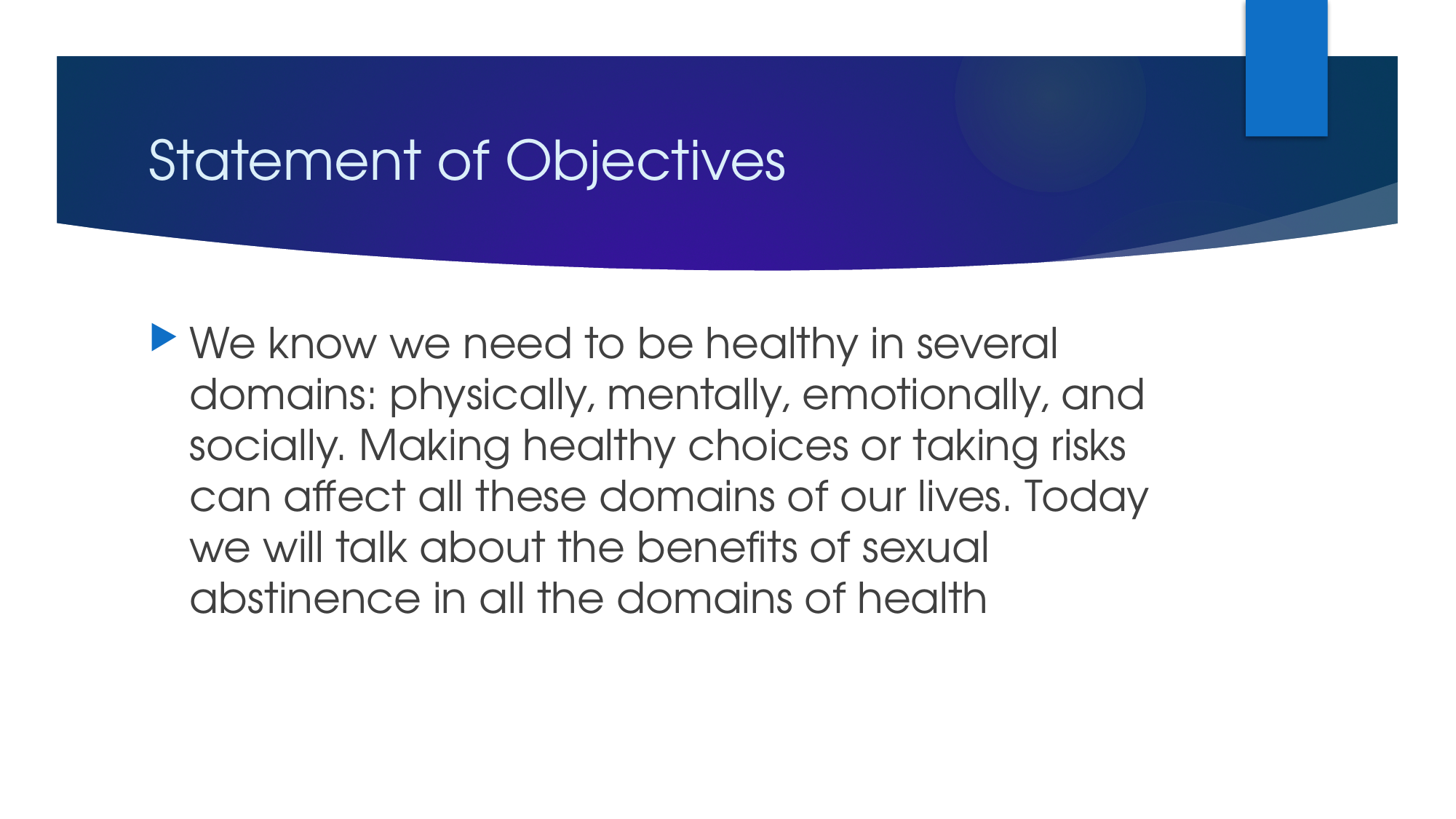

# Statement of Objectives
We know we need to be healthy in several domains: physically, mentally, emotionally, and socially. Making healthy choices or taking risks can affect all these domains of our lives. Today we will talk about the benefits of sexual abstinence in all the domains of health